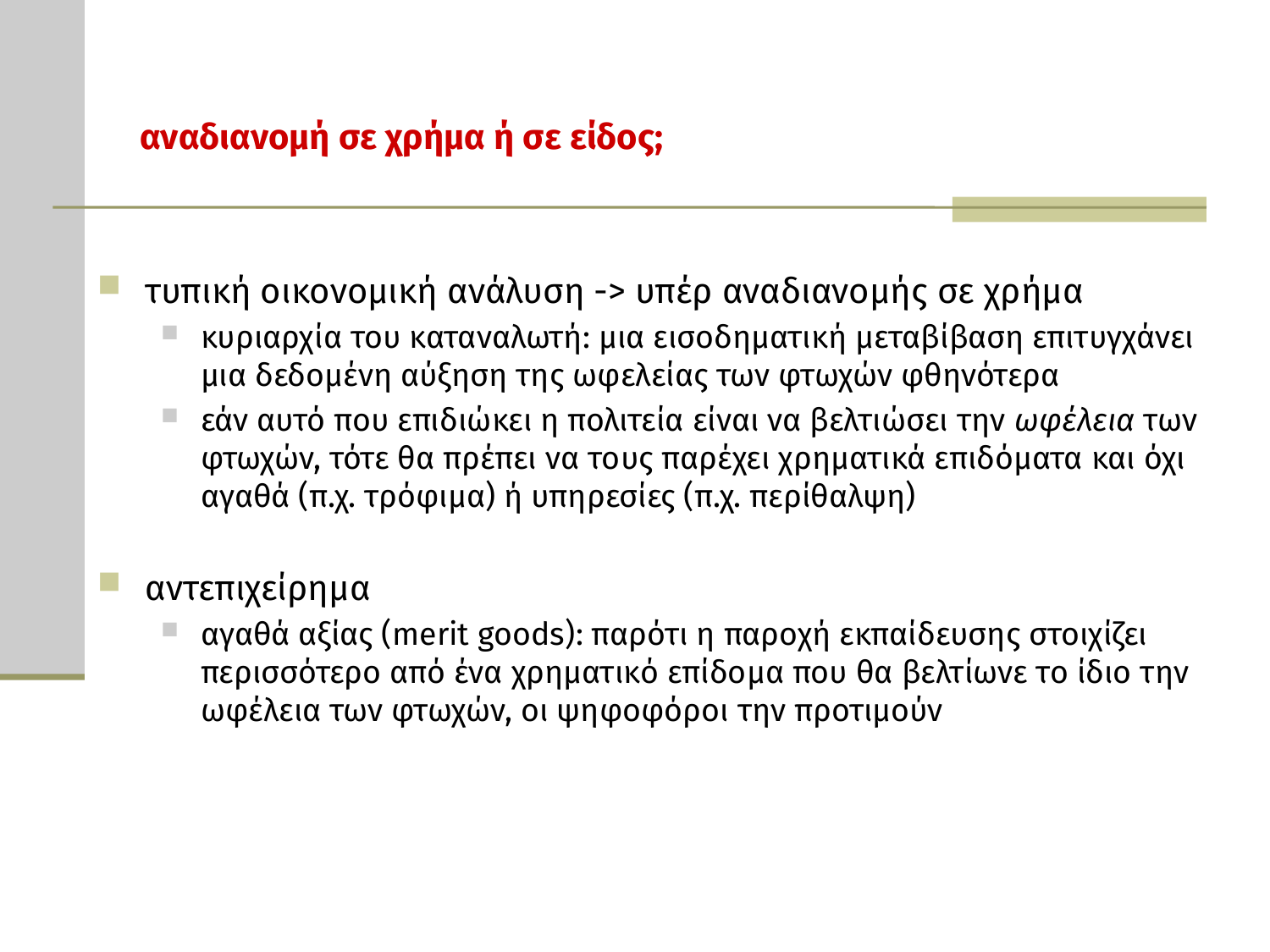

# αναδιανομή σε χρήμα ή σε είδος;
τυπική οικονομική ανάλυση -> υπέρ αναδιανομής σε χρήμα
κυριαρχία του καταναλωτή: μια εισοδηματική μεταβίβαση επιτυγχάνει μια δεδομένη αύξηση της ωφελείας των φτωχών φθηνότερα
εάν αυτό που επιδιώκει η πολιτεία είναι να βελτιώσει την ωφέλεια των φτωχών, τότε θα πρέπει να τους παρέχει χρηματικά επιδόματα και όχι αγαθά (π.χ. τρόφιμα) ή υπηρεσίες (π.χ. περίθαλψη)

αντεπιχείρημα
αγαθά αξίας (merit goods): παρότι η παροχή εκπαίδευσης στοιχίζει περισσότερο από ένα χρηματικό επίδομα που θα βελτίωνε το ίδιο την ωφέλεια των φτωχών, οι ψηφοφόροι την προτιμούν